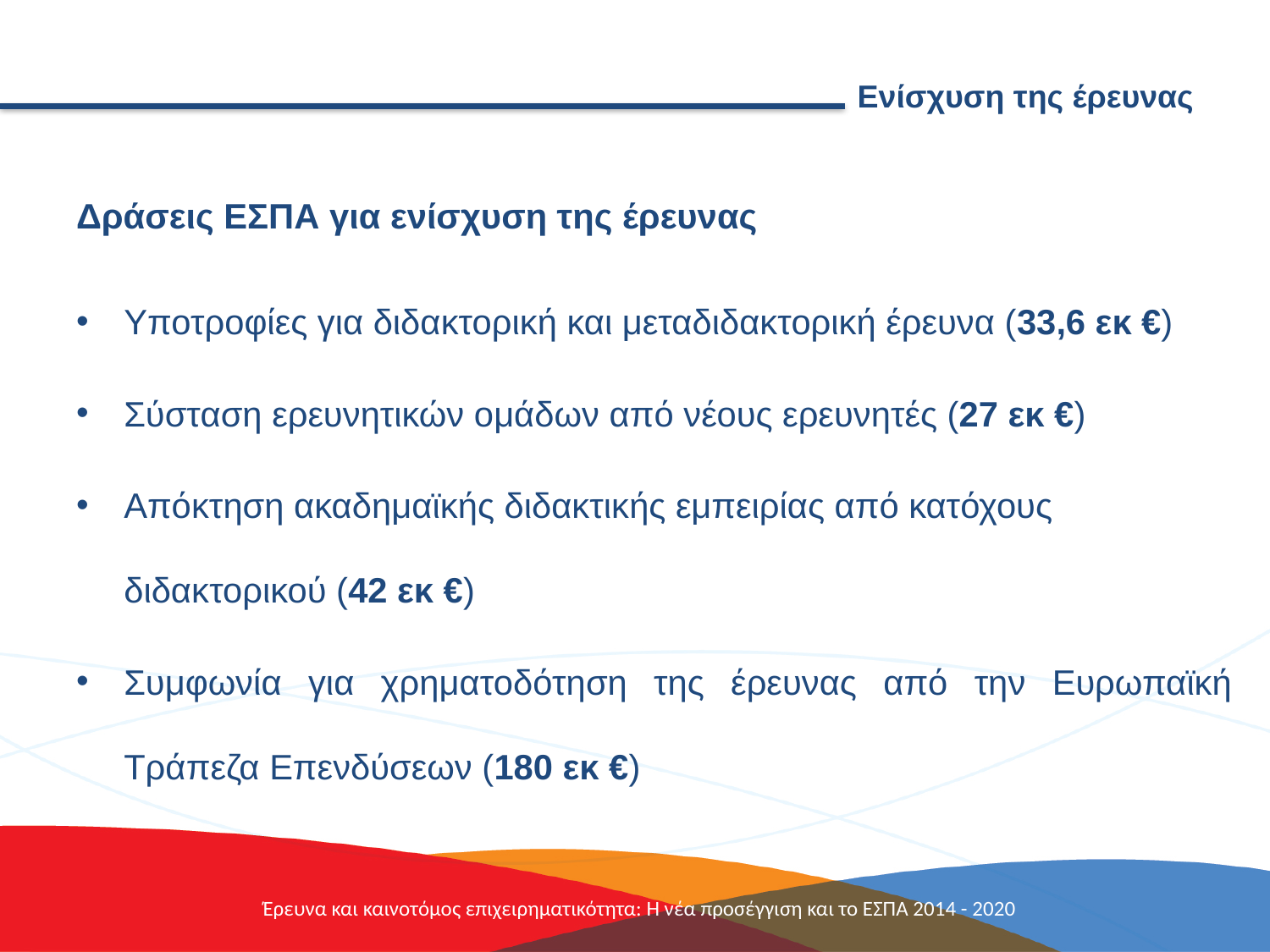

# Ενίσχυση της έρευνας
Δράσεις ΕΣΠΑ για ενίσχυση της έρευνας
Υποτροφίες για διδακτορική και μεταδιδακτορική έρευνα (33,6 εκ €)
Σύσταση ερευνητικών ομάδων από νέους ερευνητές (27 εκ €)
Απόκτηση ακαδημαϊκής διδακτικής εμπειρίας από κατόχους διδακτορικού (42 εκ €)
Συμφωνία για χρηματοδότηση της έρευνας από την Ευρωπαϊκή Τράπεζα Επενδύσεων (180 εκ €)

Έρευνα και καινοτόμος επιχειρηματικότητα: Η νέα προσέγγιση και το ΕΣΠΑ 2014 - 2020